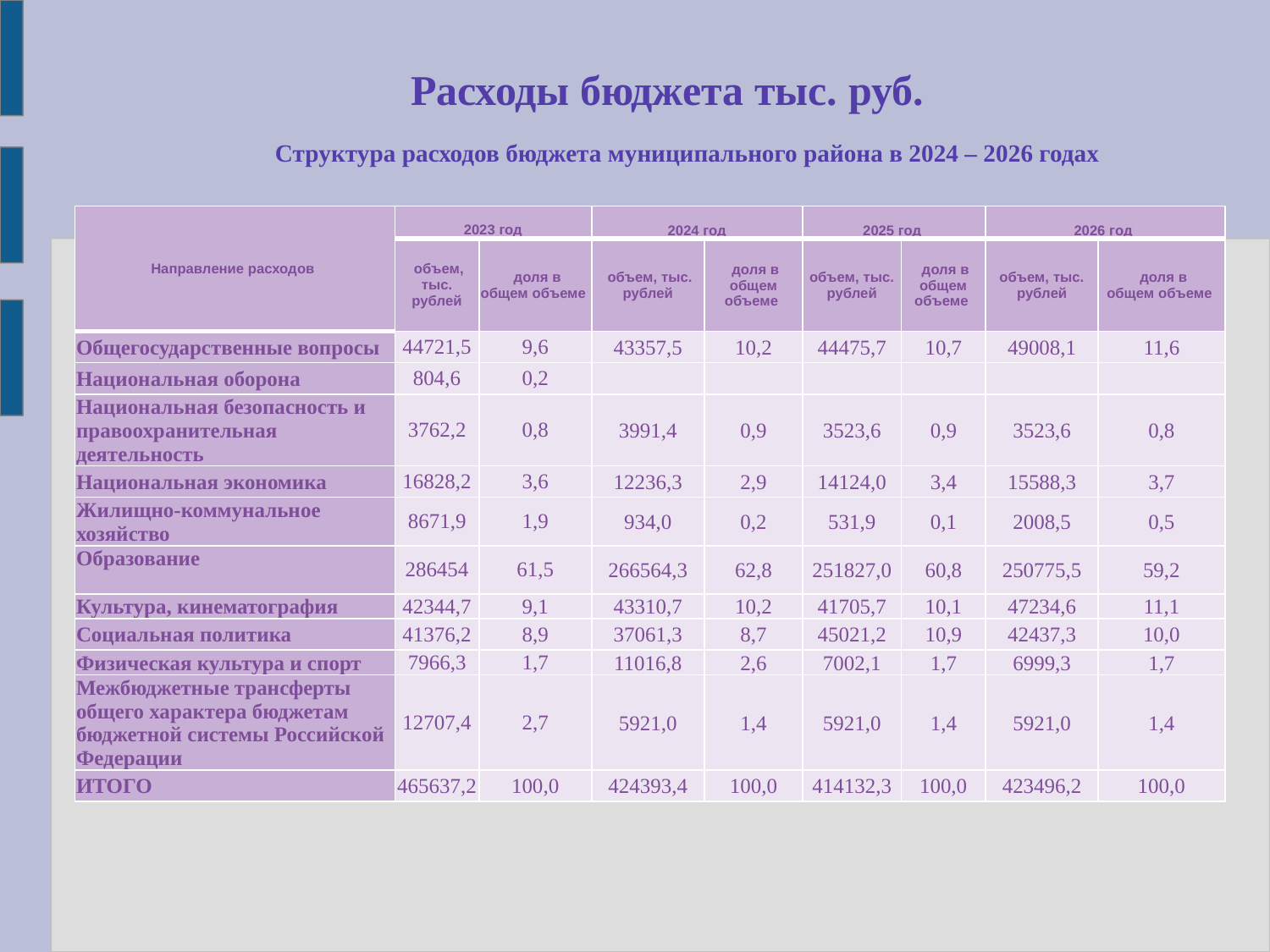

# Расходы бюджета тыс. руб.
Структура расходов бюджета муниципального района в 2024 – 2026 годах

| Направление расходов | 2023 год |  | 2024 год |  | 2025 год |  | 2026 год |  |
| --- | --- | --- | --- | --- | --- | --- | --- | --- |
|  | объем, тыс. рублей | доля в общем объеме | объем, тыс. рублей | доля в общем объеме | объем, тыс. рублей | доля в общем объеме | объем, тыс. рублей | доля в общем объеме |
| Общегосударственные вопросы | 44721,5 | 9,6 | 43357,5 | 10,2 | 44475,7 | 10,7 | 49008,1 | 11,6 |
| Национальная оборона | 804,6 | 0,2 |  |  |  |  |  |  |
| Национальная безопасность и правоохранительная деятельность | 3762,2 | 0,8 | 3991,4 | 0,9 | 3523,6 | 0,9 | 3523,6 | 0,8 |
| Национальная экономика | 16828,2 | 3,6 | 12236,3 | 2,9 | 14124,0 | 3,4 | 15588,3 | 3,7 |
| Жилищно-коммунальное хозяйство | 8671,9 | 1,9 | 934,0 | 0,2 | 531,9 | 0,1 | 2008,5 | 0,5 |
| Образование | 286454 | 61,5 | 266564,3 | 62,8 | 251827,0 | 60,8 | 250775,5 | 59,2 |
| Культура, кинематография | 42344,7 | 9,1 | 43310,7 | 10,2 | 41705,7 | 10,1 | 47234,6 | 11,1 |
| Социальная политика | 41376,2 | 8,9 | 37061,3 | 8,7 | 45021,2 | 10,9 | 42437,3 | 10,0 |
| Физическая культура и спорт | 7966,3 | 1,7 | 11016,8 | 2,6 | 7002,1 | 1,7 | 6999,3 | 1,7 |
| Межбюджетные трансферты общего характера бюджетам бюджетной системы Российской Федерации | 12707,4 | 2,7 | 5921,0 | 1,4 | 5921,0 | 1,4 | 5921,0 | 1,4 |
| ИТОГО | 465637,2 | 100,0 | 424393,4 | 100,0 | 414132,3 | 100,0 | 423496,2 | 100,0 |